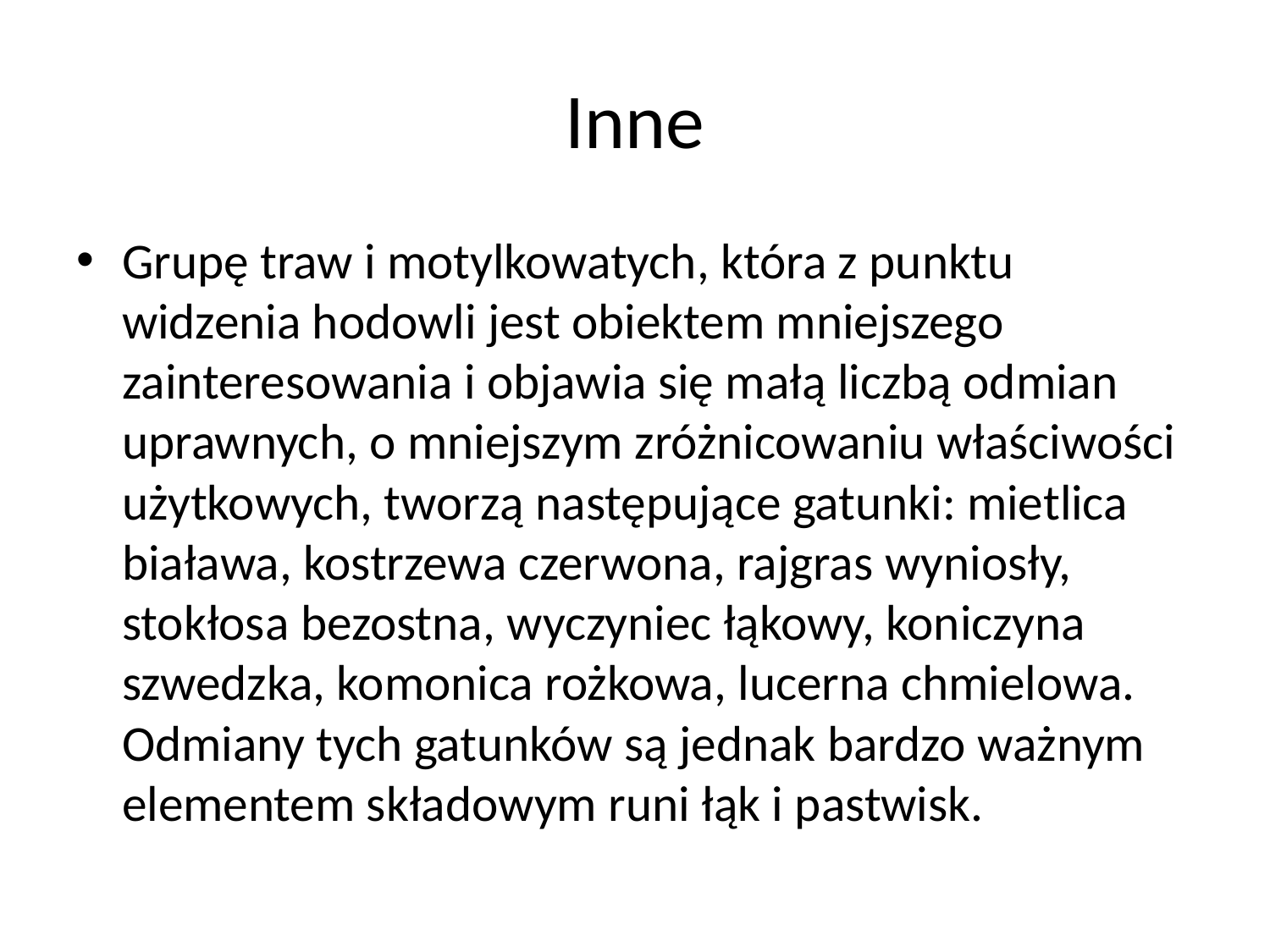

# Inne
Grupę traw i motylkowatych, która z punktu widzenia hodowli jest obiektem mniejszego zainteresowania i objawia się małą liczbą odmian uprawnych, o mniejszym zróżnicowaniu właściwości użytkowych, tworzą następujące gatunki: mietlica biaława, kostrzewa czerwona, rajgras wyniosły, stokłosa bezostna, wyczyniec łąkowy, koniczyna szwedzka, komonica rożkowa, lucerna chmielowa. Odmiany tych gatunków są jednak bardzo ważnym elementem składowym runi łąk i pastwisk.